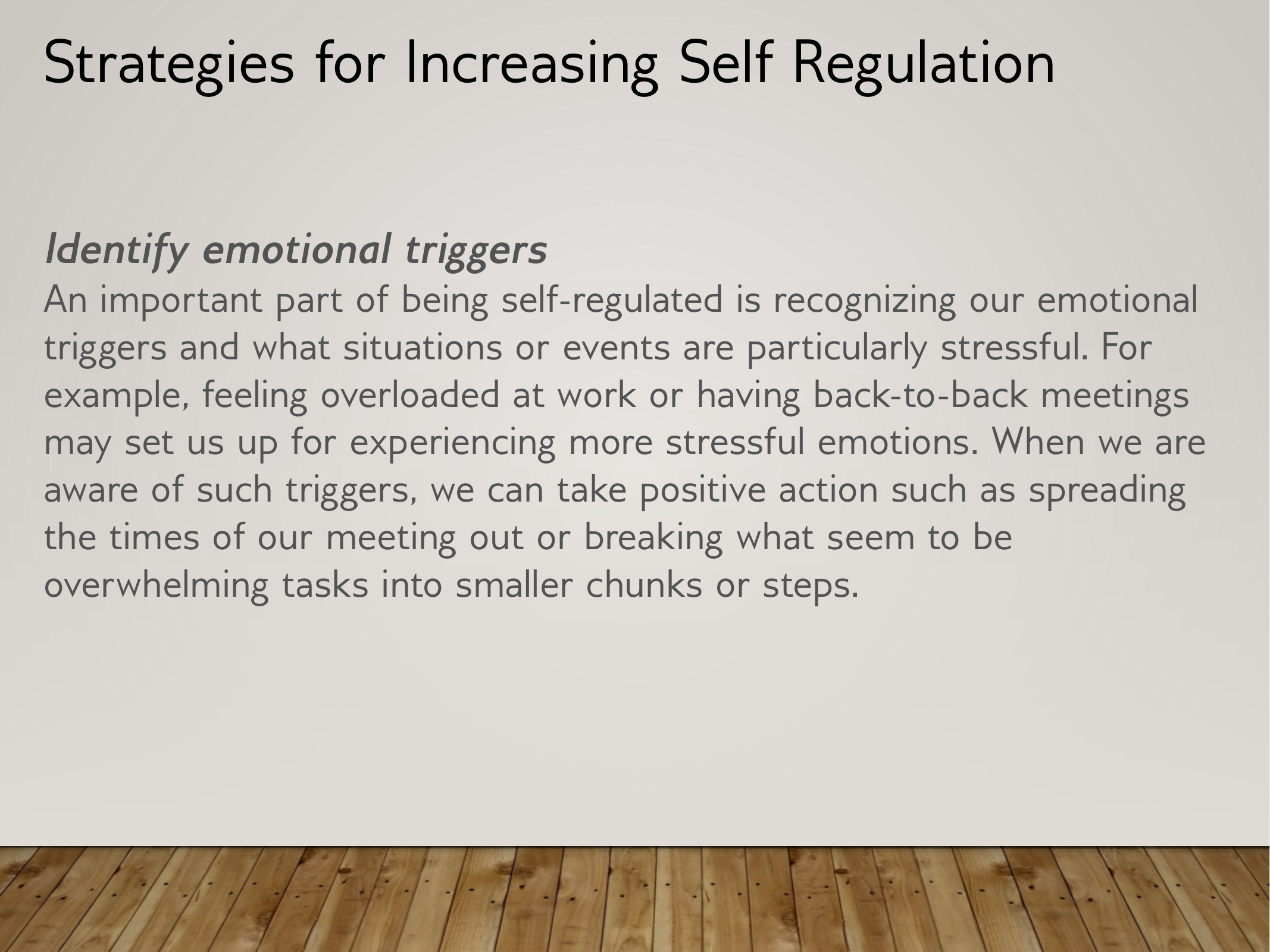

# Strategies for Increasing Self Regulation
Identify emotional triggers
An important part of being self-regulated is recognizing our emotional triggers and what situations or events are particularly stressful. For example, feeling overloaded at work or having back-to-back meetings may set us up for experiencing more stressful emotions. When we are aware of such triggers, we can take positive action such as spreading the times of our meeting out or breaking what seem to be overwhelming tasks into smaller chunks or steps.